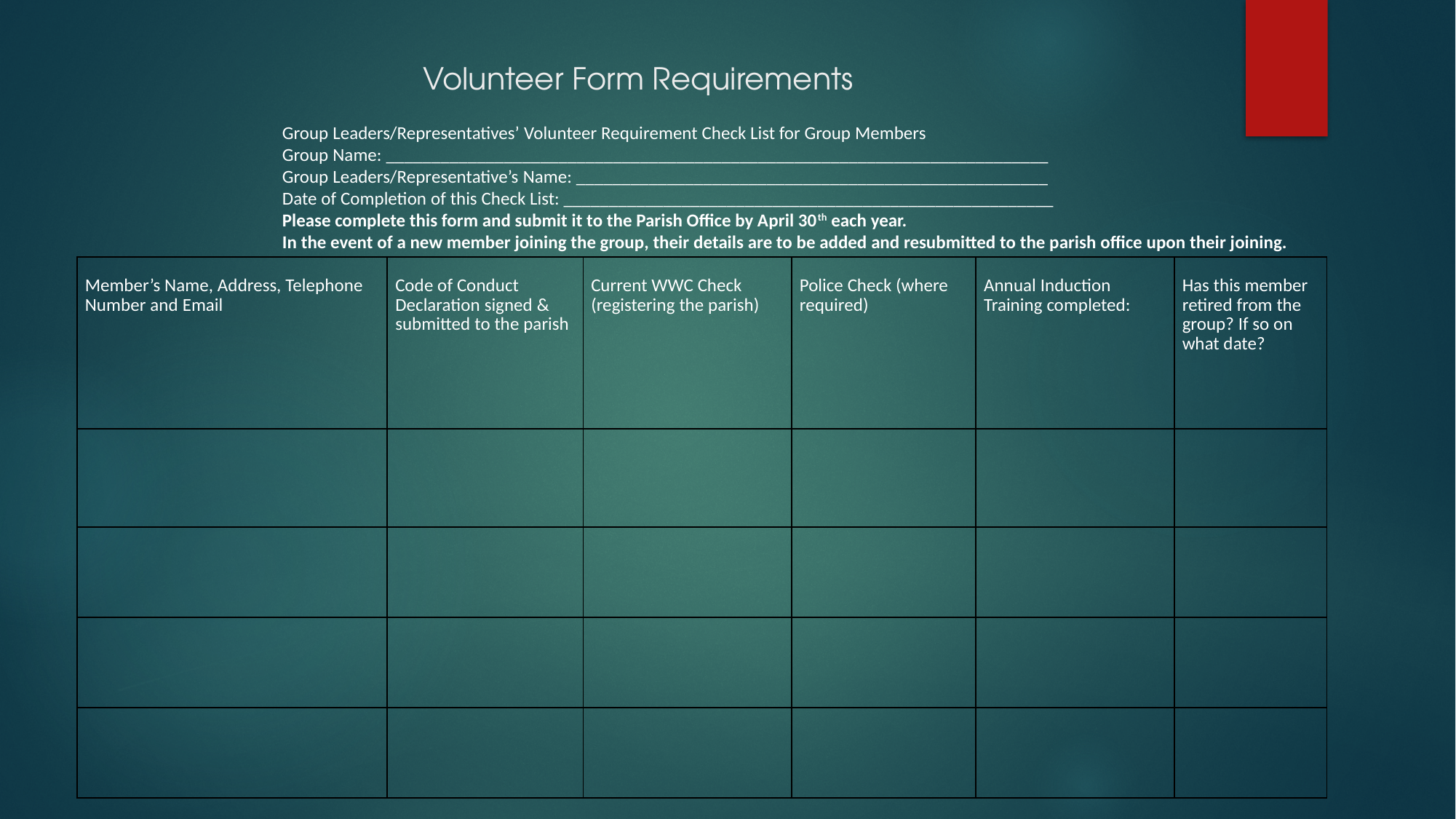

# Volunteer Form Requirements
Group Leaders/Representatives’ Volunteer Requirement Check List for Group Members
Group Name: _________________________________________________________________________
Group Leaders/Representative’s Name: ____________________________________________________
Date of Completion of this Check List: ______________________________________________________
Please complete this form and submit it to the Parish Office by April 30th each year.
In the event of a new member joining the group, their details are to be added and resubmitted to the parish office upon their joining.
| Member’s Name, Address, Telephone Number and Email | Code of Conduct Declaration signed & submitted to the parish | Current WWC Check (registering the parish) | Police Check (where required) | Annual Induction Training completed: | Has this member retired from the group? If so on what date? |
| --- | --- | --- | --- | --- | --- |
|  |  |  |  |  |  |
|  |  |  |  |  |  |
|  |  |  |  |  |  |
|  |  |  |  |  |  |